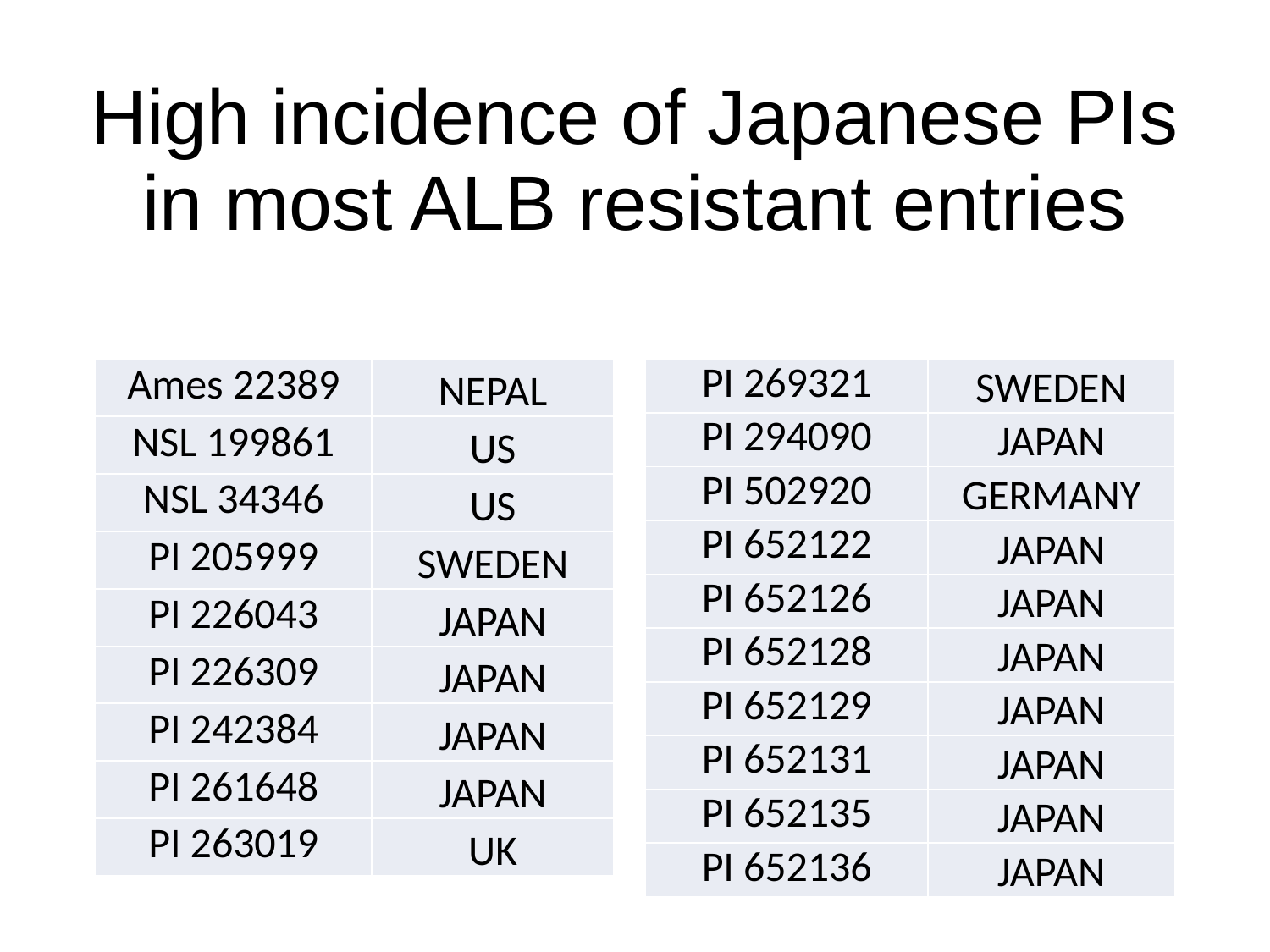

# High incidence of Japanese PIs in most ALB resistant entries

| Ames 22389 | NEPAL |
| --- | --- |
| NSL 199861 | US |
| NSL 34346 | US |
| PI 205999 | SWEDEN |
| PI 226043 | JAPAN |
| PI 226309 | JAPAN |
| PI 242384 | JAPAN |
| PI 261648 | JAPAN |
| PI 263019 | UK |
| PI 269321 | SWEDEN |
| --- | --- |
| PI 294090 | JAPAN |
| PI 502920 | GERMANY |
| PI 652122 | JAPAN |
| PI 652126 | JAPAN |
| PI 652128 | JAPAN |
| PI 652129 | JAPAN |
| PI 652131 | JAPAN |
| PI 652135 | JAPAN |
| PI 652136 | JAPAN |